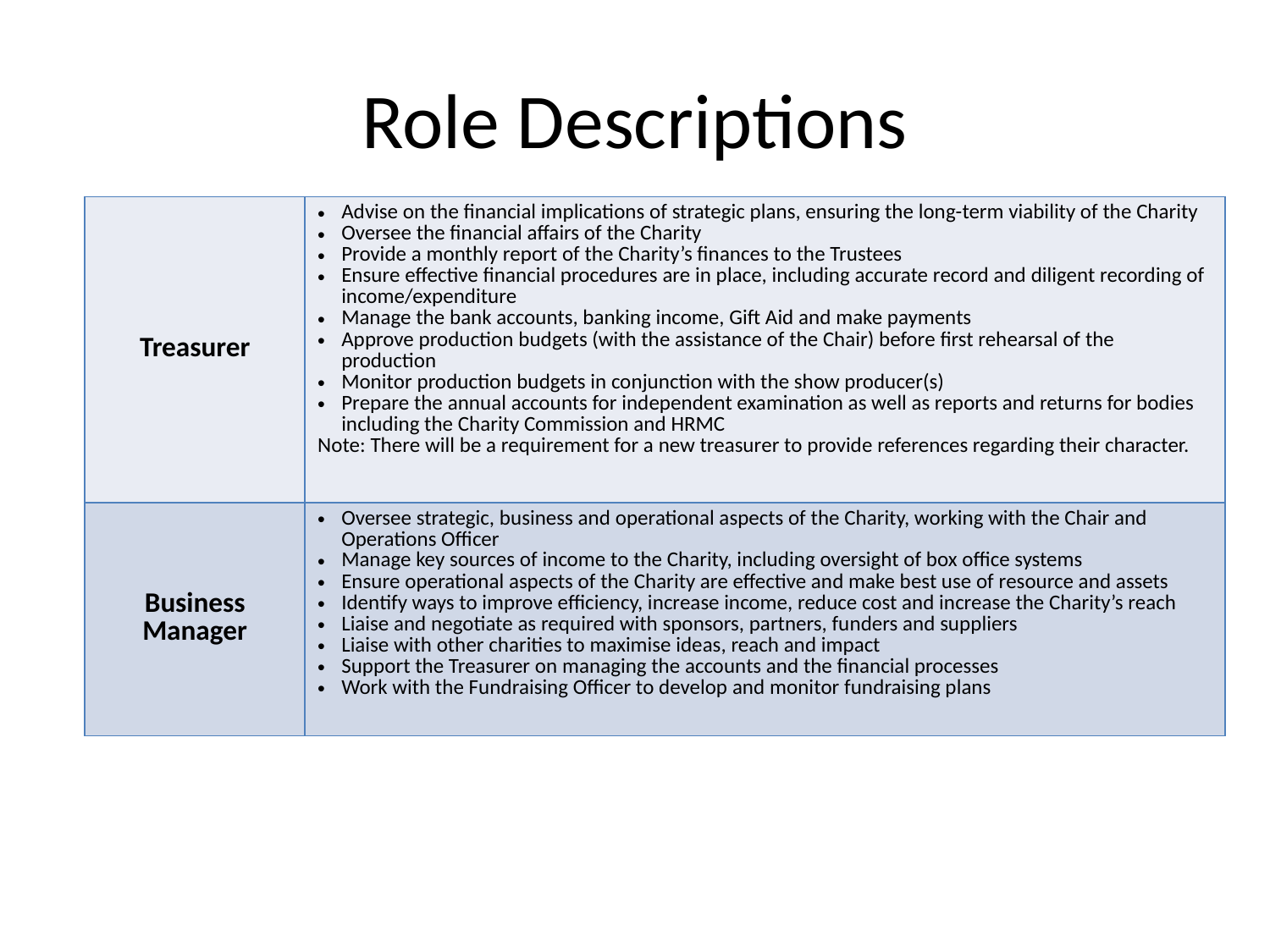

# Role Descriptions
| Treasurer | Advise on the financial implications of strategic plans, ensuring the long-term viability of the Charity Oversee the financial affairs of the Charity Provide a monthly report of the Charity’s finances to the Trustees Ensure effective financial procedures are in place, including accurate record and diligent recording of income/expenditure Manage the bank accounts, banking income, Gift Aid and make payments Approve production budgets (with the assistance of the Chair) before first rehearsal of the production Monitor production budgets in conjunction with the show producer(s) Prepare the annual accounts for independent examination as well as reports and returns for bodies including the Charity Commission and HRMC Note: There will be a requirement for a new treasurer to provide references regarding their character. |
| --- | --- |
| Business Manager | Oversee strategic, business and operational aspects of the Charity, working with the Chair and Operations Officer Manage key sources of income to the Charity, including oversight of box office systems Ensure operational aspects of the Charity are effective and make best use of resource and assets Identify ways to improve efficiency, increase income, reduce cost and increase the Charity’s reach Liaise and negotiate as required with sponsors, partners, funders and suppliers Liaise with other charities to maximise ideas, reach and impact Support the Treasurer on managing the accounts and the financial processes Work with the Fundraising Officer to develop and monitor fundraising plans |